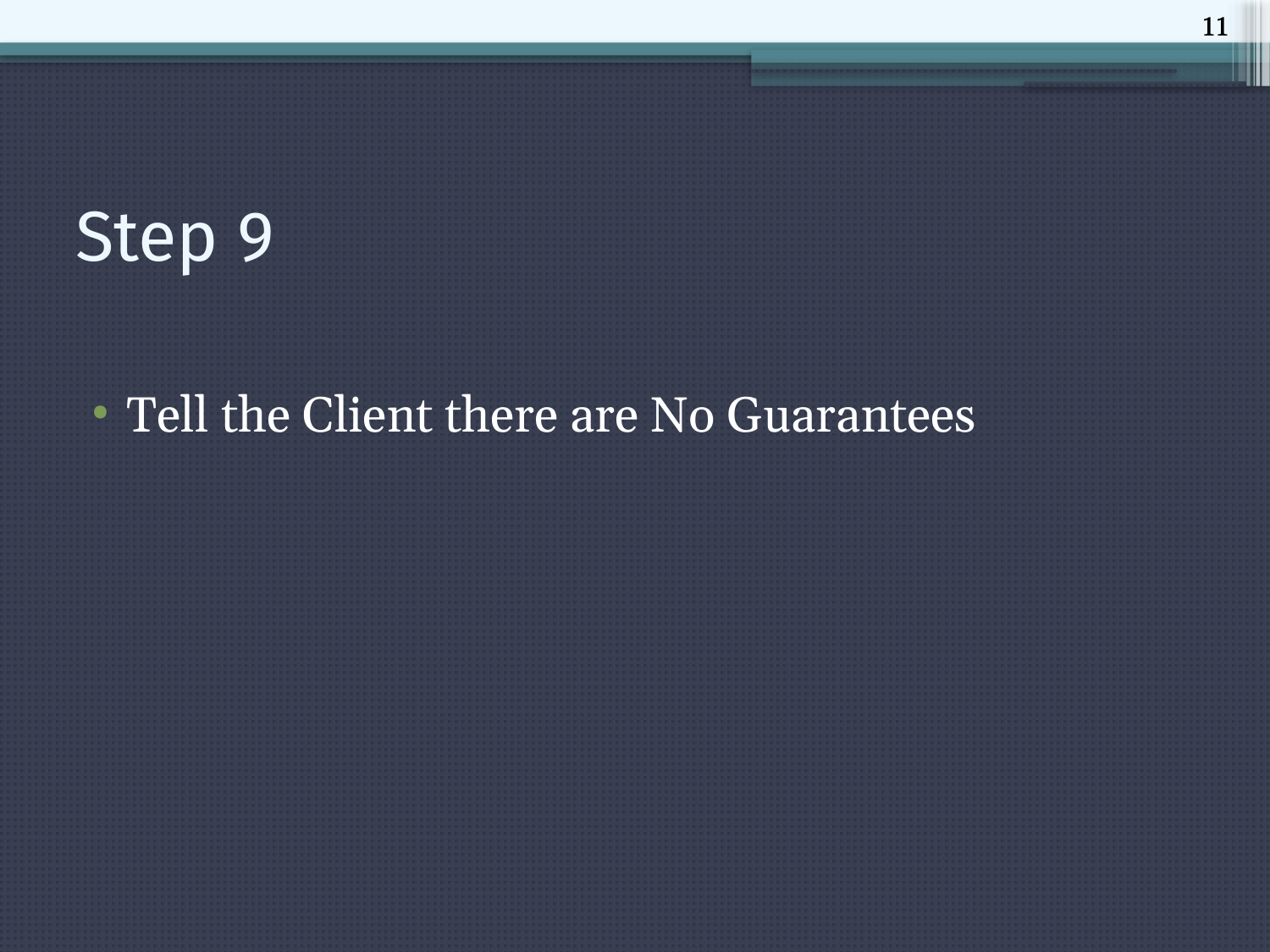

11
# Step 9

Tell the Client there are No Guarantees